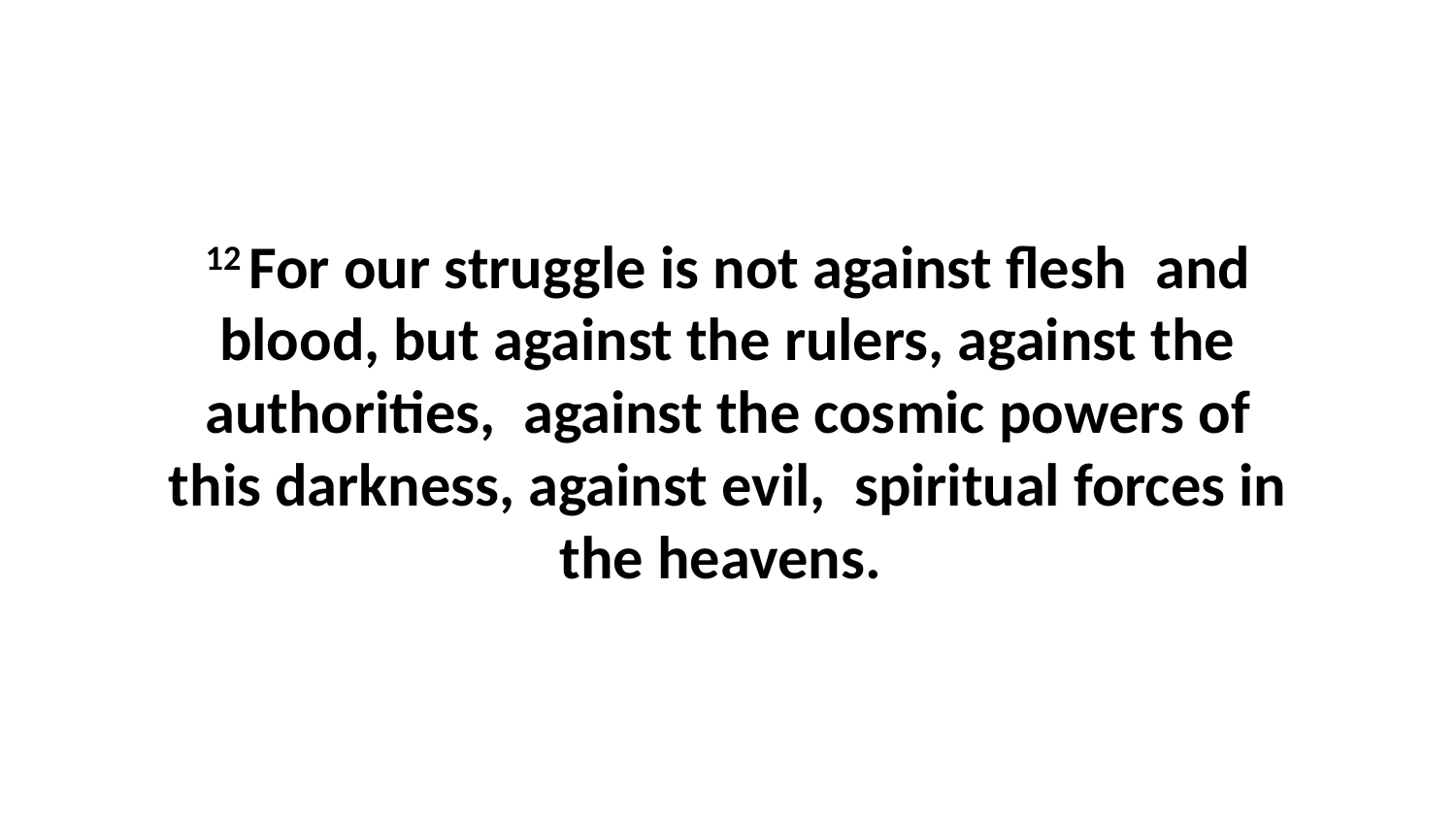

12 For our struggle is not against flesh  and blood, but against the rulers, against the authorities,  against the cosmic powers of this darkness, against evil,  spiritual forces in the heavens.